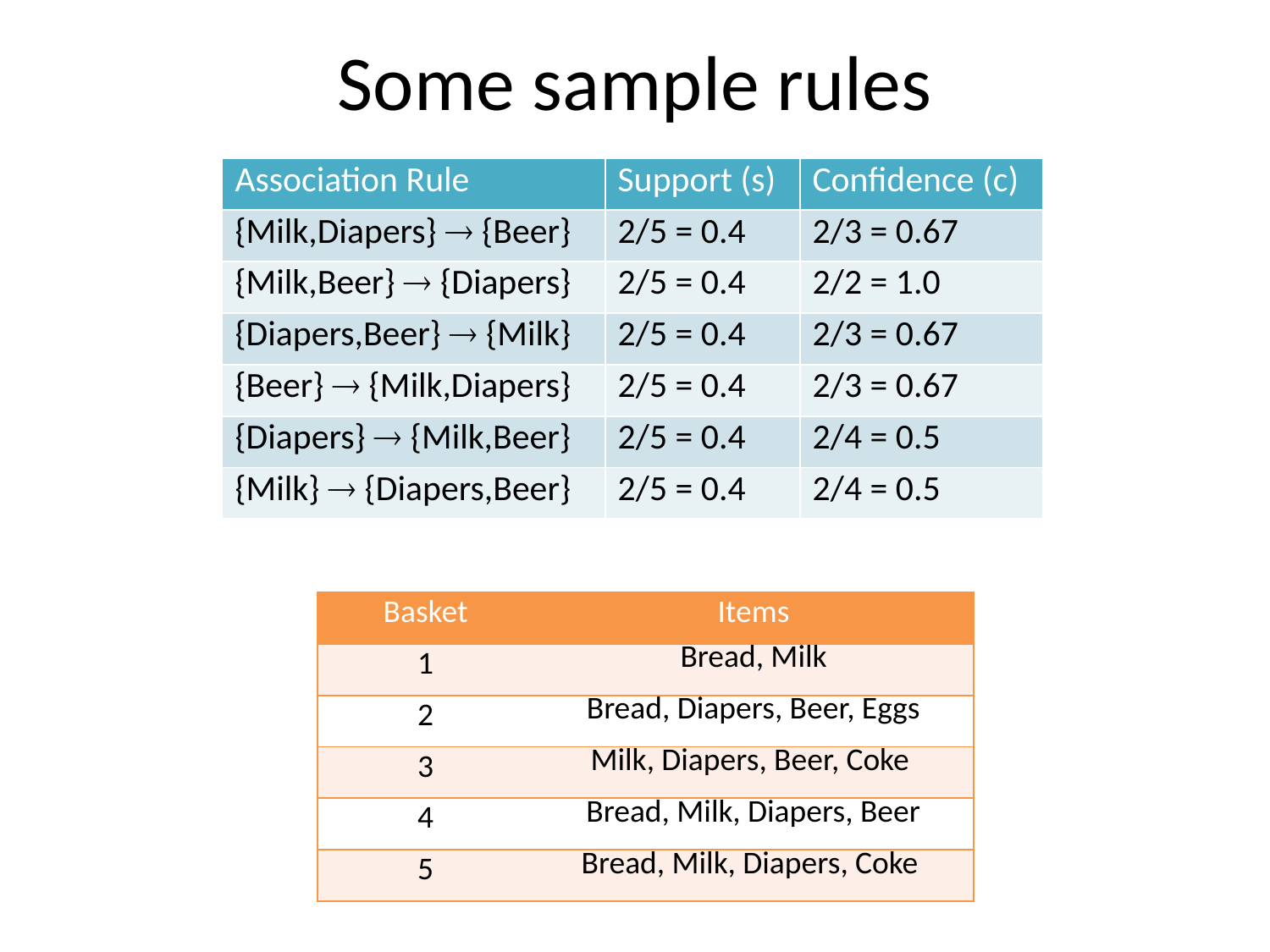

# Some sample rules
| Association Rule | Support (s) | Confidence (c) |
| --- | --- | --- |
| {Milk,Diapers} → {Beer} | 2/5 = 0.4 | 2/3 = 0.67 |
| {Milk,Beer} → {Diapers} | 2/5 = 0.4 | 2/2 = 1.0 |
| {Diapers,Beer} → {Milk} | 2/5 = 0.4 | 2/3 = 0.67 |
| {Beer} → {Milk,Diapers} | 2/5 = 0.4 | 2/3 = 0.67 |
| {Diapers} → {Milk,Beer} | 2/5 = 0.4 | 2/4 = 0.5 |
| {Milk} → {Diapers,Beer} | 2/5 = 0.4 | 2/4 = 0.5 |
| Basket | Items |
| --- | --- |
| 1 | Bread, Milk |
| 2 | Bread, Diapers, Beer, Eggs |
| 3 | Milk, Diapers, Beer, Coke |
| 4 | Bread, Milk, Diapers, Beer |
| 5 | Bread, Milk, Diapers, Coke |